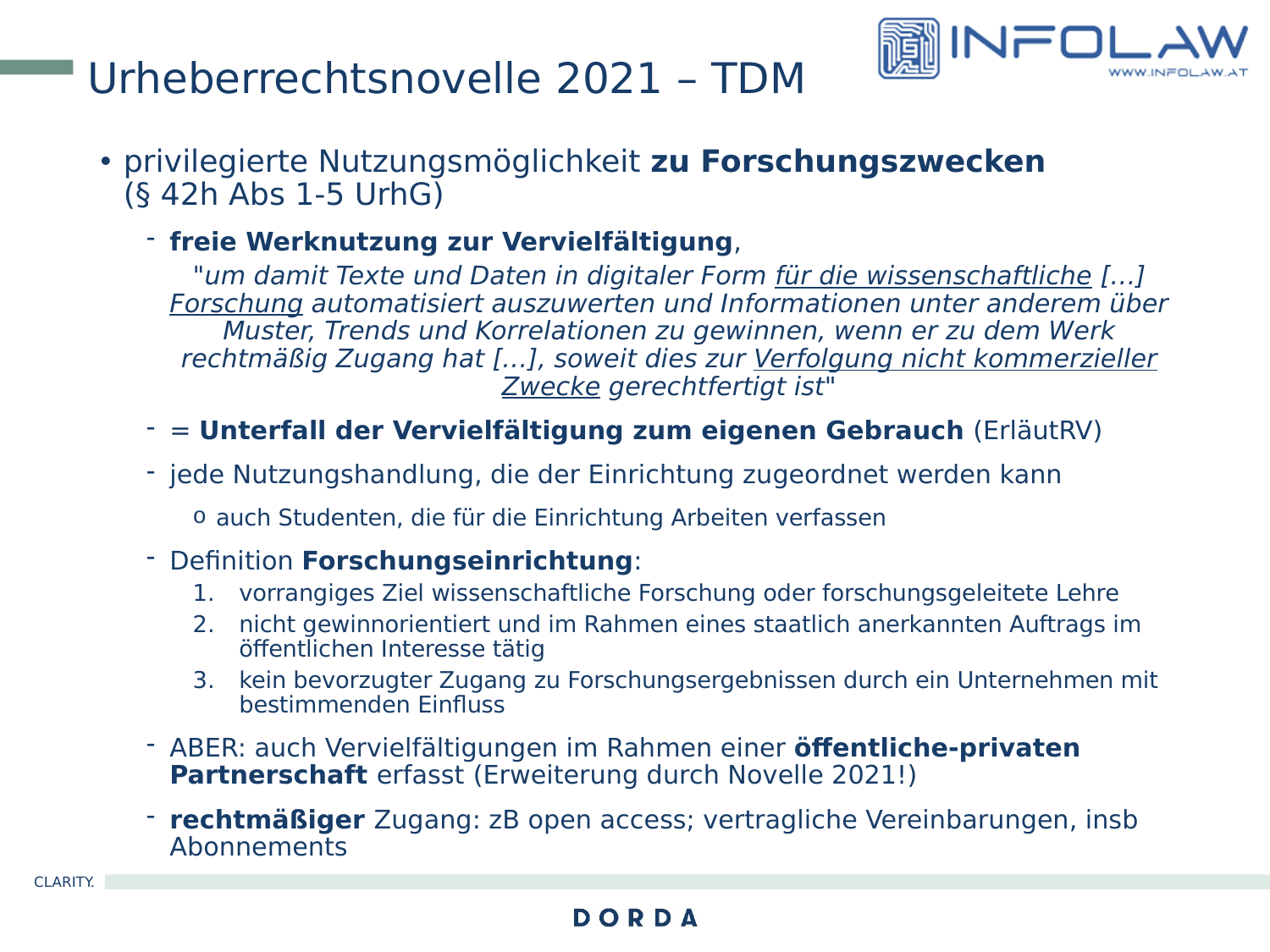

# Urheberrechtsnovelle 2021 – TDM
privilegierte Nutzungsmöglichkeit zu Forschungszwecken
(§ 42h Abs 1-5 UrhG)
freie Werknutzung zur Vervielfältigung,
"um damit Texte und Daten in digitaler Form für die wissenschaftliche […] Forschung automatisiert auszuwerten und Informationen unter anderem über Muster, Trends und Korrelationen zu gewinnen, wenn er zu dem Werk rechtmäßig Zugang hat […], soweit dies zur Verfolgung nicht kommerzieller Zwecke gerechtfertigt ist"
= Unterfall der Vervielfältigung zum eigenen Gebrauch (ErläutRV)
jede Nutzungshandlung, die der Einrichtung zugeordnet werden kann
auch Studenten, die für die Einrichtung Arbeiten verfassen
Definition Forschungseinrichtung:
vorrangiges Ziel wissenschaftliche Forschung oder forschungsgeleitete Lehre
nicht gewinnorientiert und im Rahmen eines staatlich anerkannten Auftrags im öffentlichen Interesse tätig
kein bevorzugter Zugang zu Forschungsergebnissen durch ein Unternehmen mit bestimmenden Einfluss
ABER: auch Vervielfältigungen im Rahmen einer öffentliche-privaten Partnerschaft erfasst (Erweiterung durch Novelle 2021!)
rechtmäßiger Zugang: zB open access; vertragliche Vereinbarungen, insb Abonnements